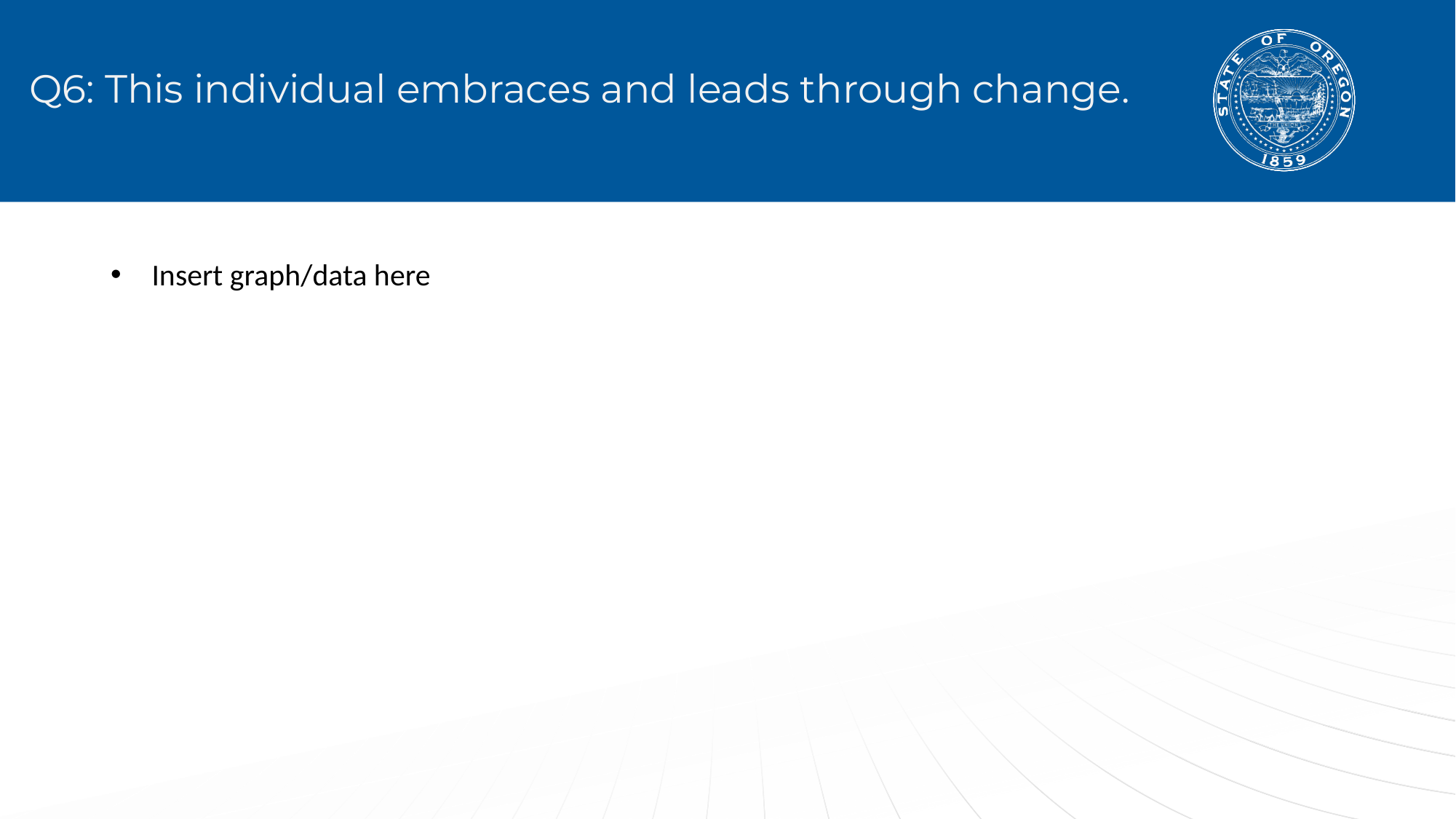

# Q6: This individual embraces and leads through change.
Insert graph/data here